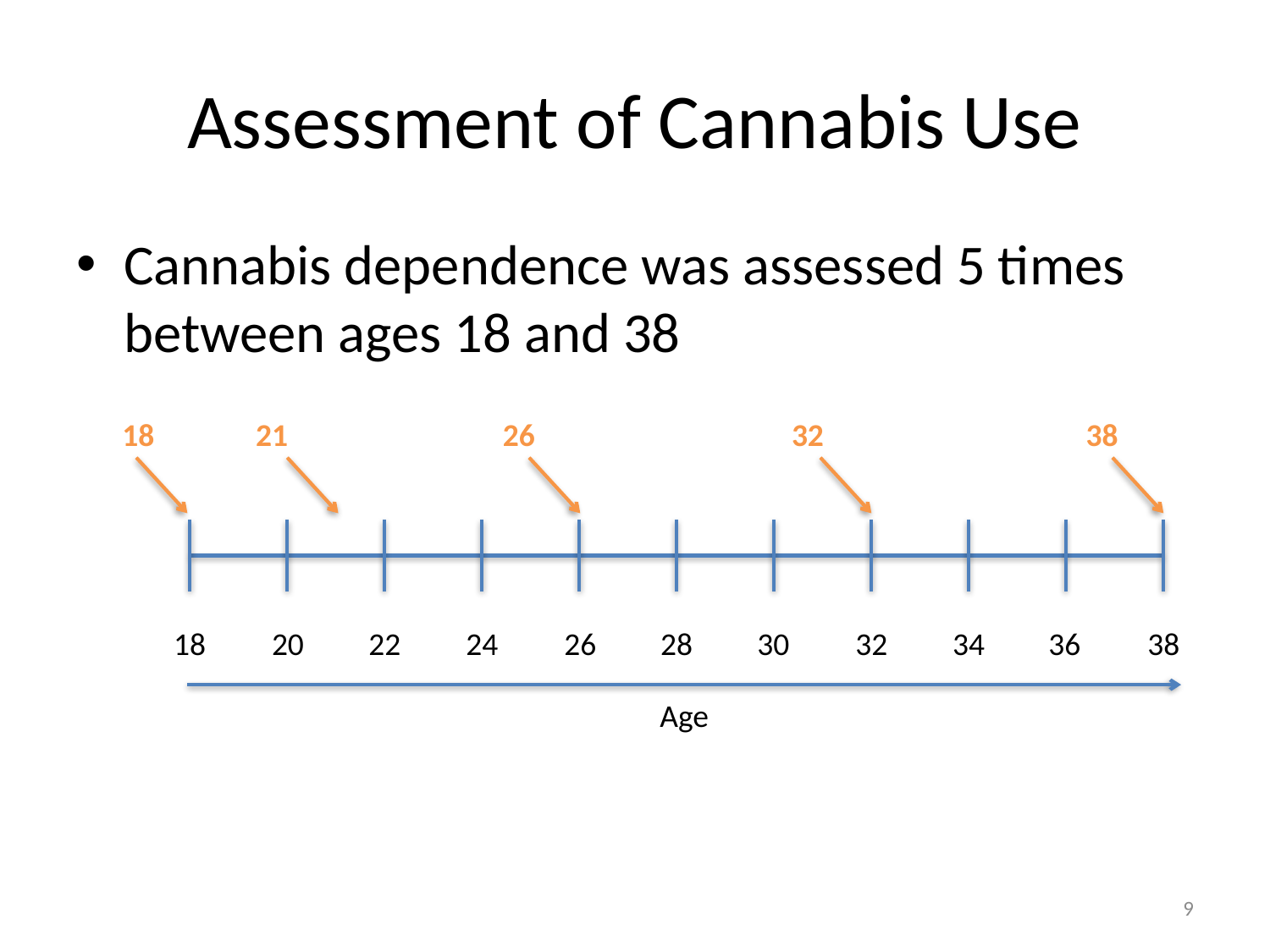

# Assessment of Cannabis Use
Cannabis dependence was assessed 5 times between ages 18 and 38
18
21
26
32
38
18
20
22
24
26
28
30
32
34
36
38
Age
9